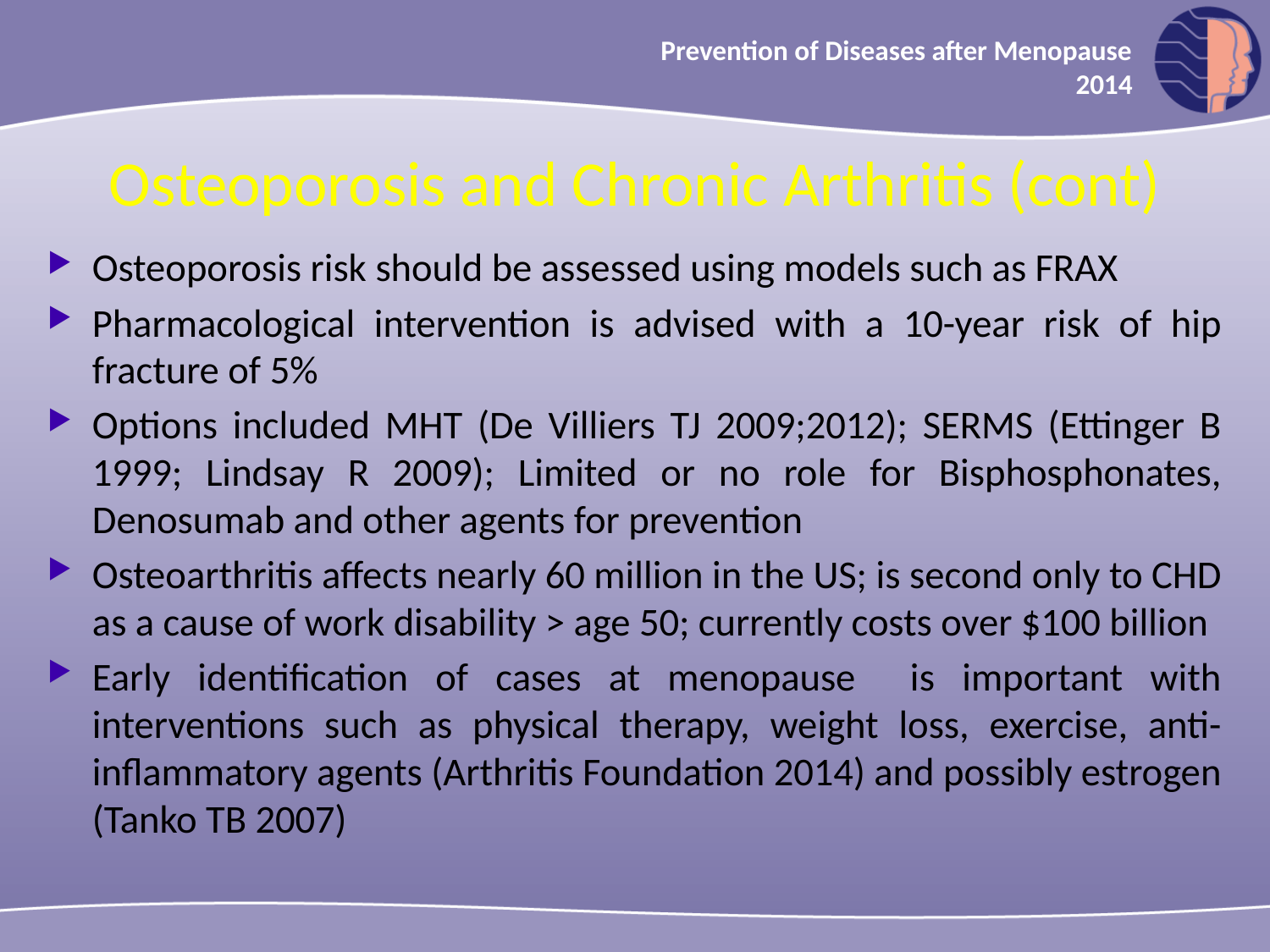

Prevention of Diseases after Menopause
2014
Osteoporosis and Chronic Arthritis (cont)
Osteoporosis risk should be assessed using models such as FRAX
Pharmacological intervention is advised with a 10-year risk of hip fracture of 5%
Options included MHT (De Villiers TJ 2009;2012); SERMS (Ettinger B 1999; Lindsay R 2009); Limited or no role for Bisphosphonates, Denosumab and other agents for prevention
Osteoarthritis affects nearly 60 million in the US; is second only to CHD as a cause of work disability > age 50; currently costs over $100 billion
Early identification of cases at menopause  is important with interventions such as physical therapy, weight loss, exercise, anti-inflammatory agents (Arthritis Foundation 2014) and possibly estrogen (Tanko TB 2007)